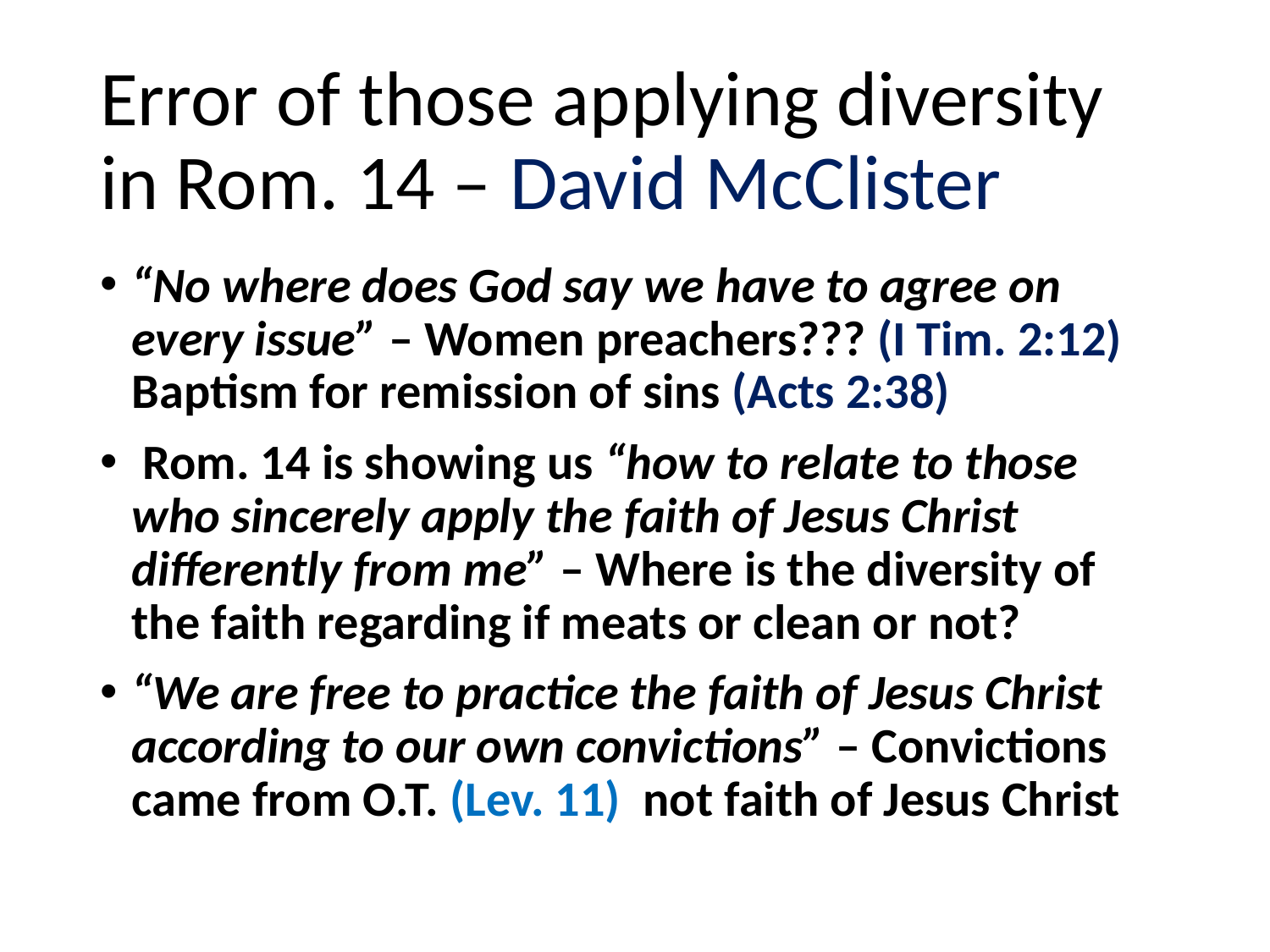

# Error of those applying diversity in Rom. 14 – David McClister
“No where does God say we have to agree on every issue” – Women preachers??? (I Tim. 2:12)  Baptism for remission of sins (Acts 2:38)
 Rom. 14 is showing us “how to relate to those who sincerely apply the faith of Jesus Christ differently from me” – Where is the diversity of the faith regarding if meats or clean or not?
“We are free to practice the faith of Jesus Christ according to our own convictions” – Convictions came from O.T. (Lev. 11)  not faith of Jesus Christ